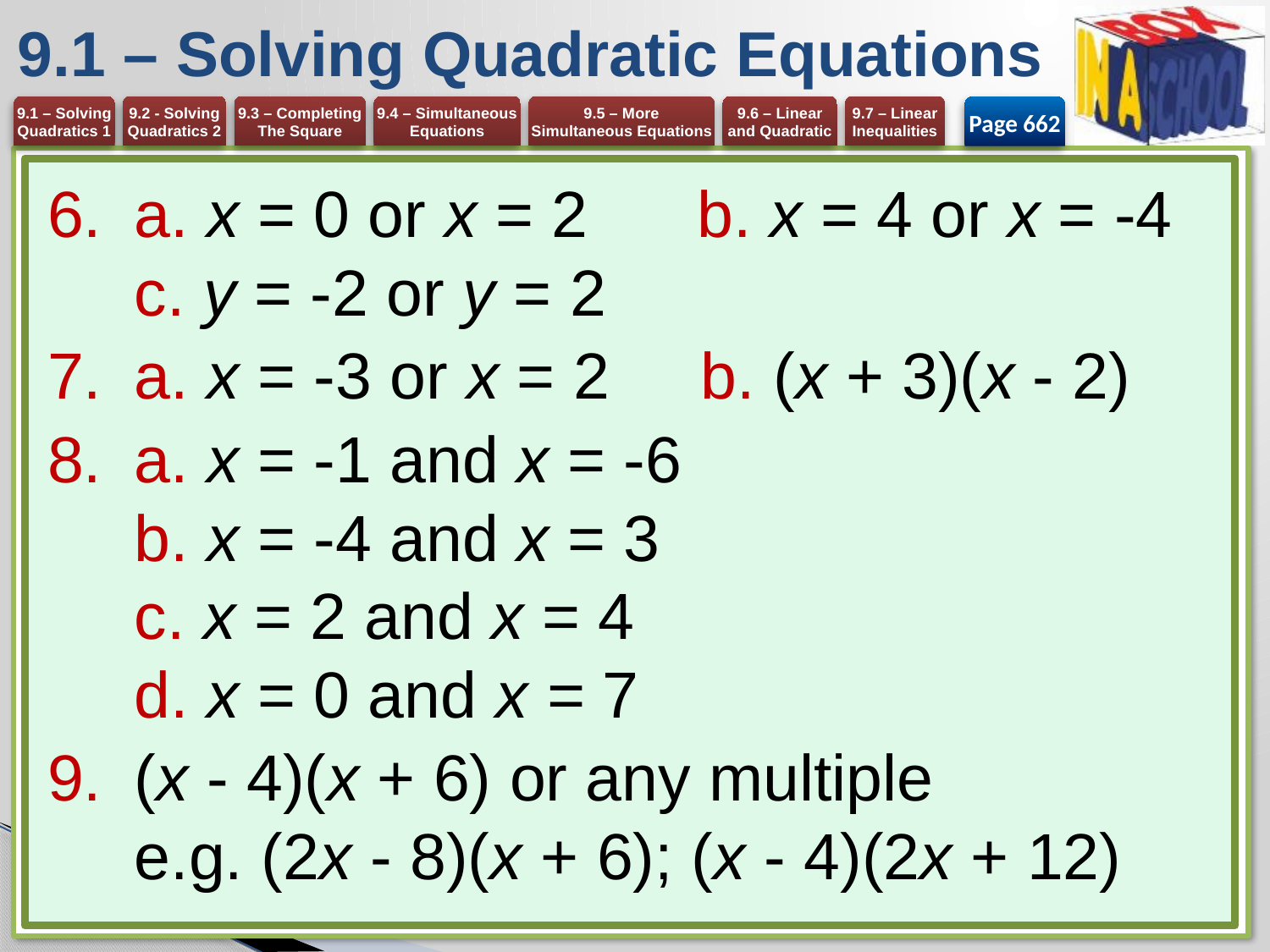

# 9.1 – Solving Quadratic Equations
Page 662
a. x = 0 or x = 2      b. x = 4 or x = -4
c. y = -2 or y = 2
a. x = -3 or x = 2     b. (x + 3)(x - 2)
a. x = -1 and x = -6
b. x = -4 and x = 3
c. x = 2 and x = 4
d. x = 0 and x = 7
(x - 4)(x + 6) or any multiple
e.g. (2x - 8)(x + 6); (x - 4)(2x + 12)